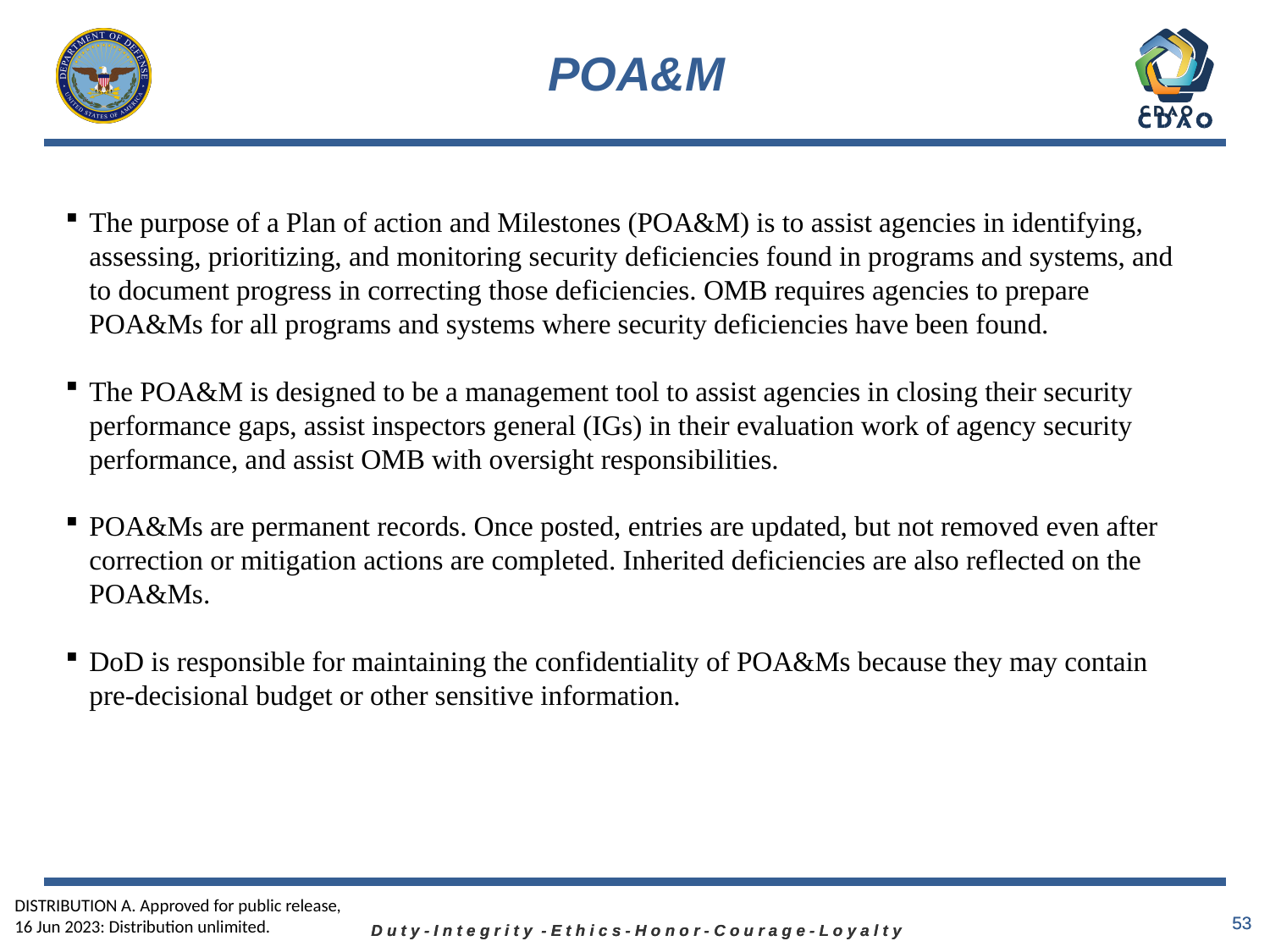

# POA&M
The purpose of a Plan of action and Milestones (POA&M) is to assist agencies in identifying, assessing, prioritizing, and monitoring security deficiencies found in programs and systems, and to document progress in correcting those deficiencies. OMB requires agencies to prepare POA&Ms for all programs and systems where security deficiencies have been found.

The POA&M is designed to be a management tool to assist agencies in closing their security performance gaps, assist inspectors general (IGs) in their evaluation work of agency security performance, and assist OMB with oversight responsibilities.

POA&Ms are permanent records. Once posted, entries are updated, but not removed even after correction or mitigation actions are completed. Inherited deficiencies are also reflected on the POA&Ms.

DoD is responsible for maintaining the confidentiality of POA&Ms because they may contain pre-decisional budget or other sensitive information.